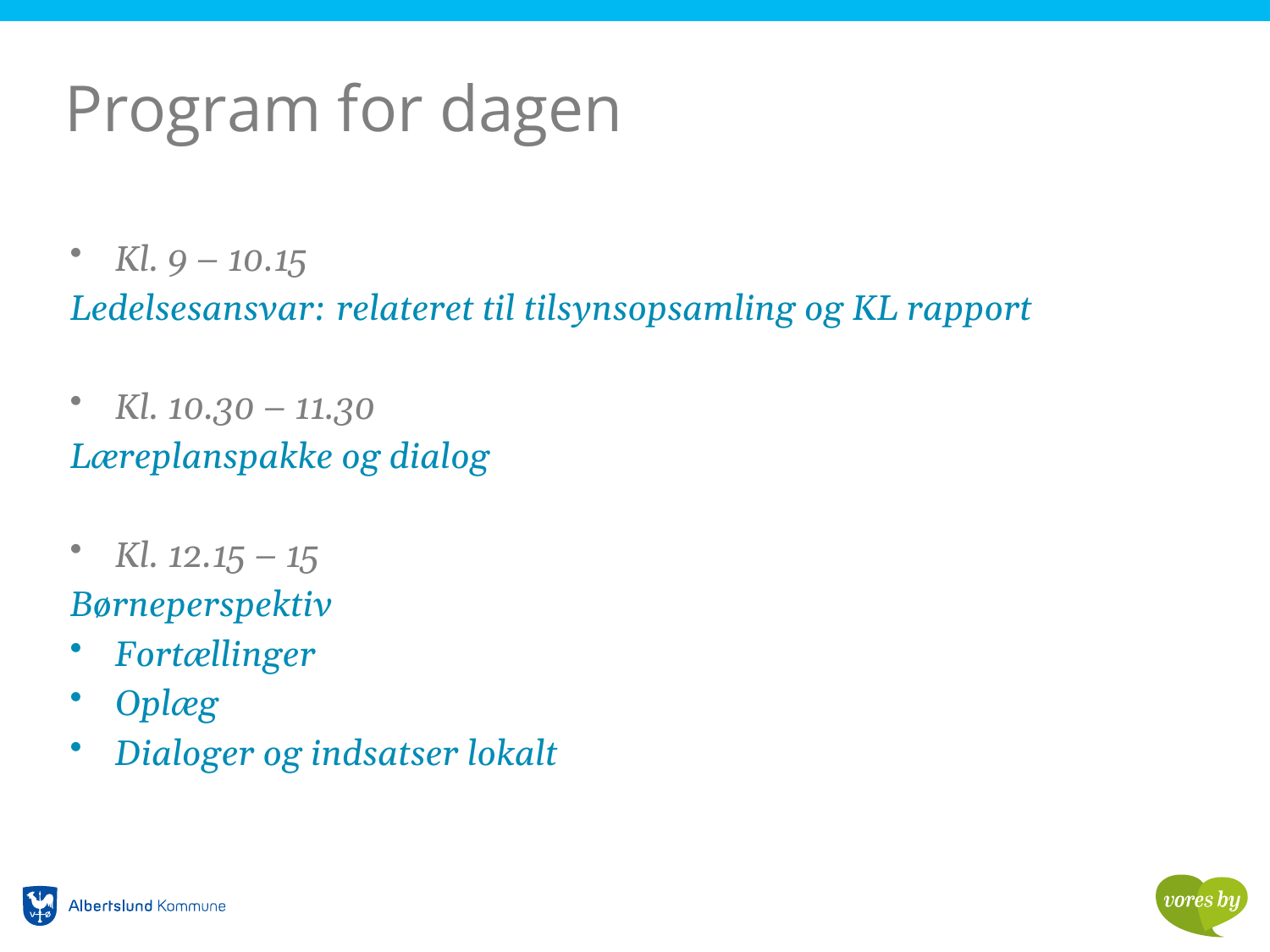

# Program for dagen
Kl. 9 – 10.15
Ledelsesansvar: relateret til tilsynsopsamling og KL rapport

Kl. 10.30 – 11.30
Læreplanspakke og dialog

Kl. 12.15 – 15
Børneperspektiv
Fortællinger
Oplæg
Dialoger og indsatser lokalt